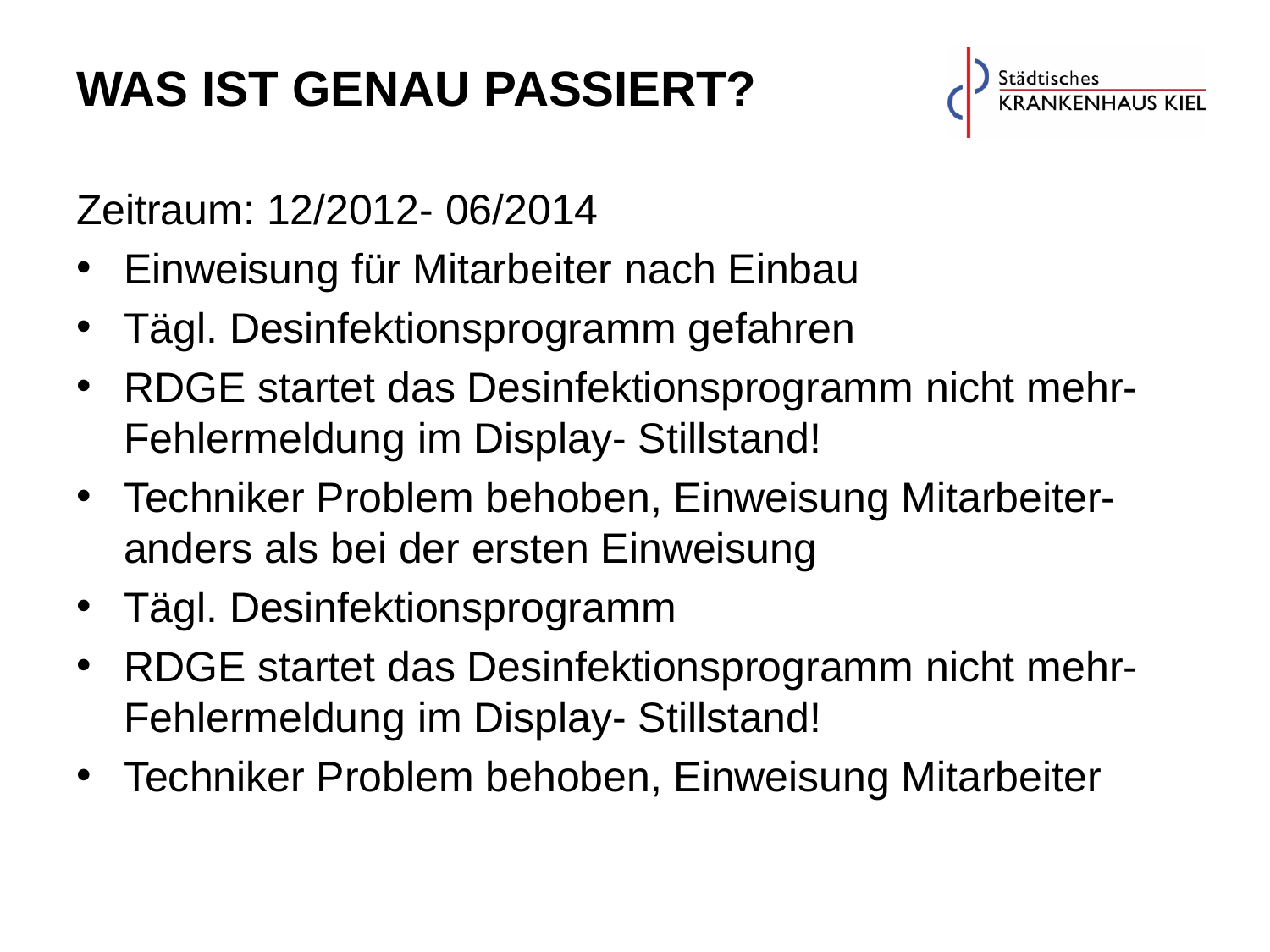

# Was ist genau passiert?
Zeitraum: 12/2012- 06/2014
Einweisung für Mitarbeiter nach Einbau
Tägl. Desinfektionsprogramm gefahren
RDGE startet das Desinfektionsprogramm nicht mehr- Fehlermeldung im Display- Stillstand!
Techniker Problem behoben, Einweisung Mitarbeiter- anders als bei der ersten Einweisung
Tägl. Desinfektionsprogramm
RDGE startet das Desinfektionsprogramm nicht mehr-Fehlermeldung im Display- Stillstand!
Techniker Problem behoben, Einweisung Mitarbeiter